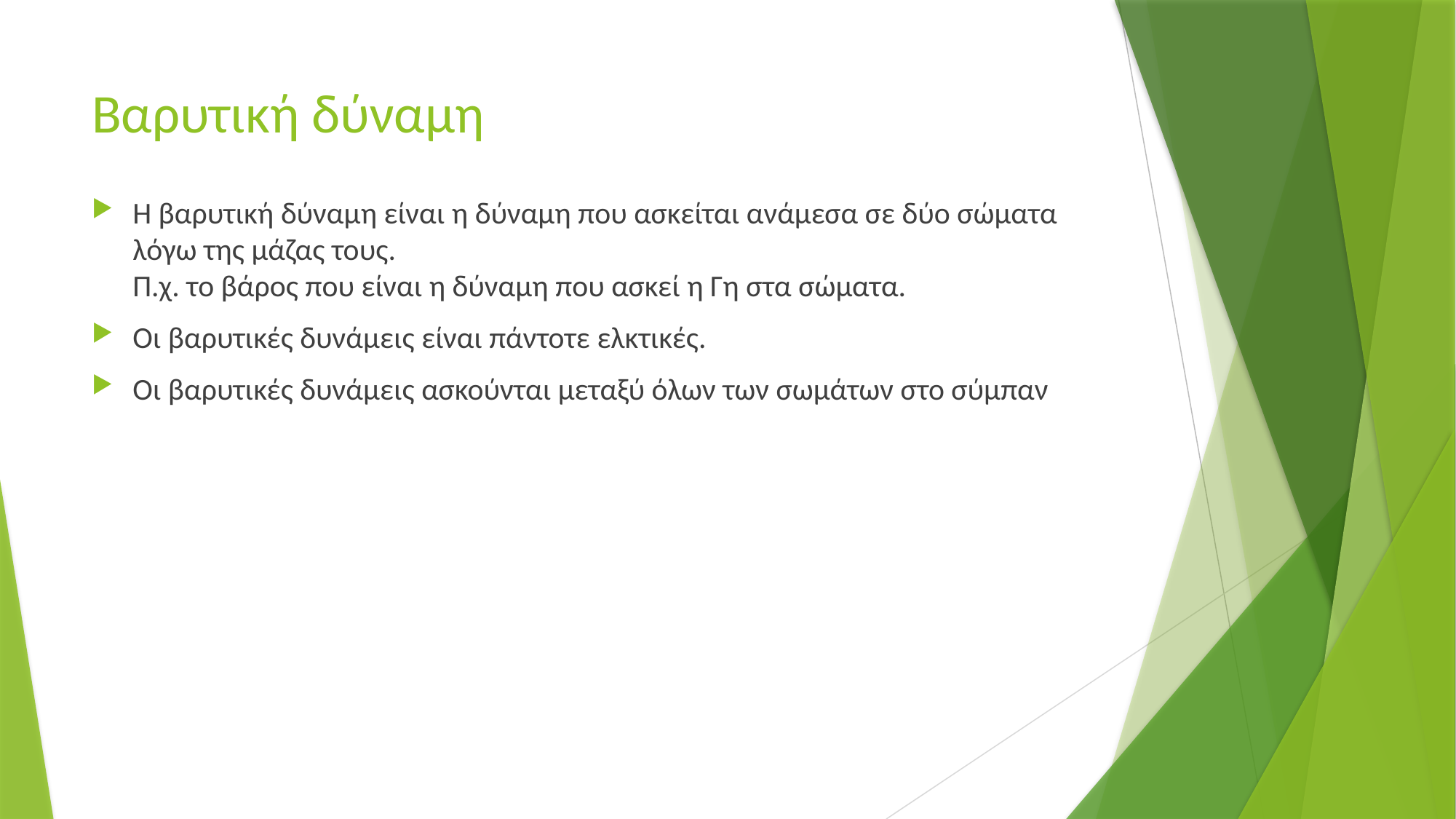

# Βαρυτική δύναμη
Η βαρυτική δύναμη είναι η δύναμη που ασκείται ανάμεσα σε δύο σώματα λόγω της μάζας τους.
Π.χ. το βάρος που είναι η δύναμη που ασκεί η Γη στα σώματα.
Οι βαρυτικές δυνάμεις είναι πάντοτε ελκτικές.
Οι βαρυτικές δυνάμεις ασκούνται μεταξύ όλων των σωμάτων στο σύμπαν